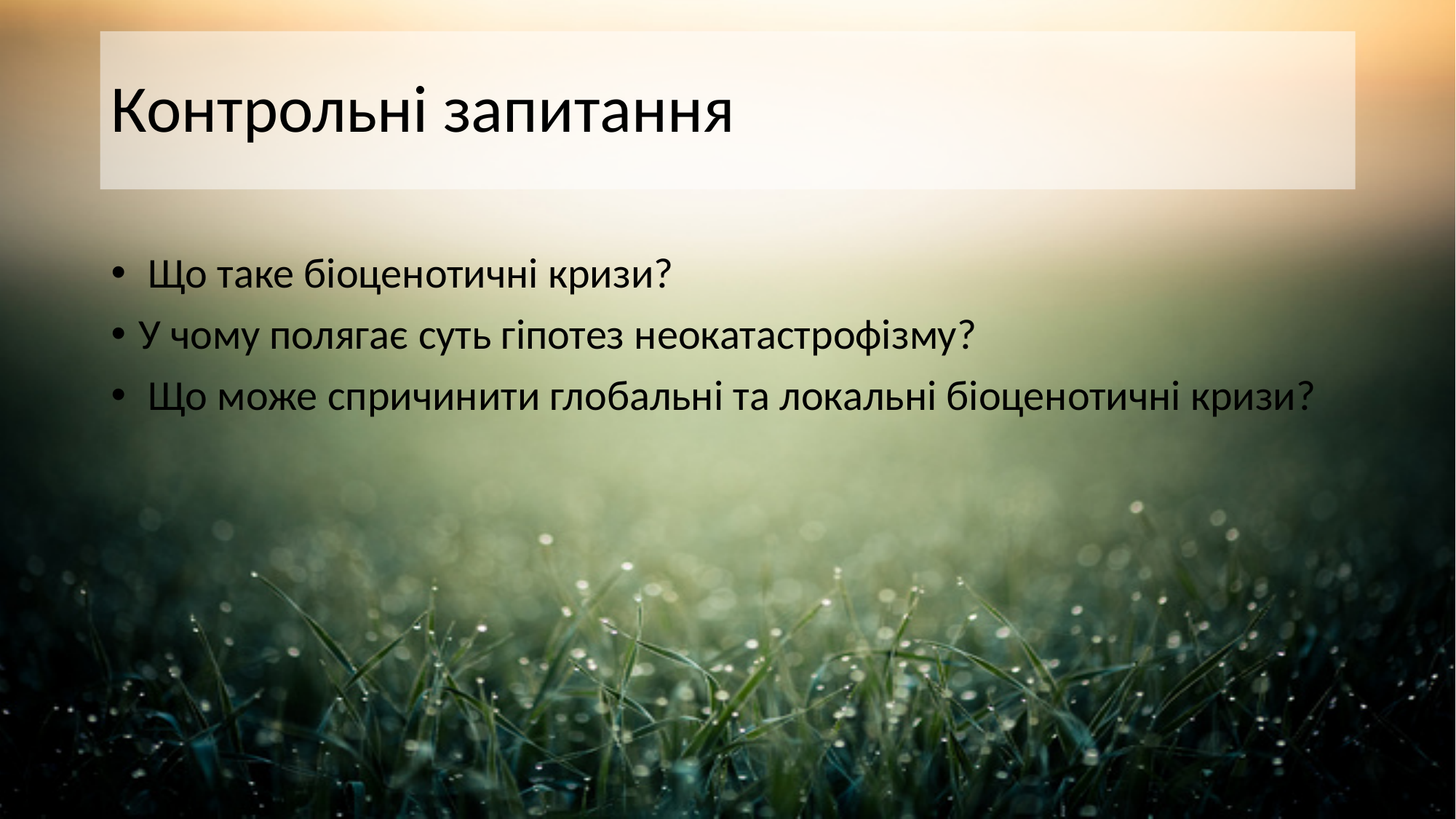

# Контрольні запитання
 Що таке біоценотичні кризи?
У чому полягає суть гіпотез неокатастрофізму?
 Що може спричинити глобальні та локальні біоценотичні кризи?